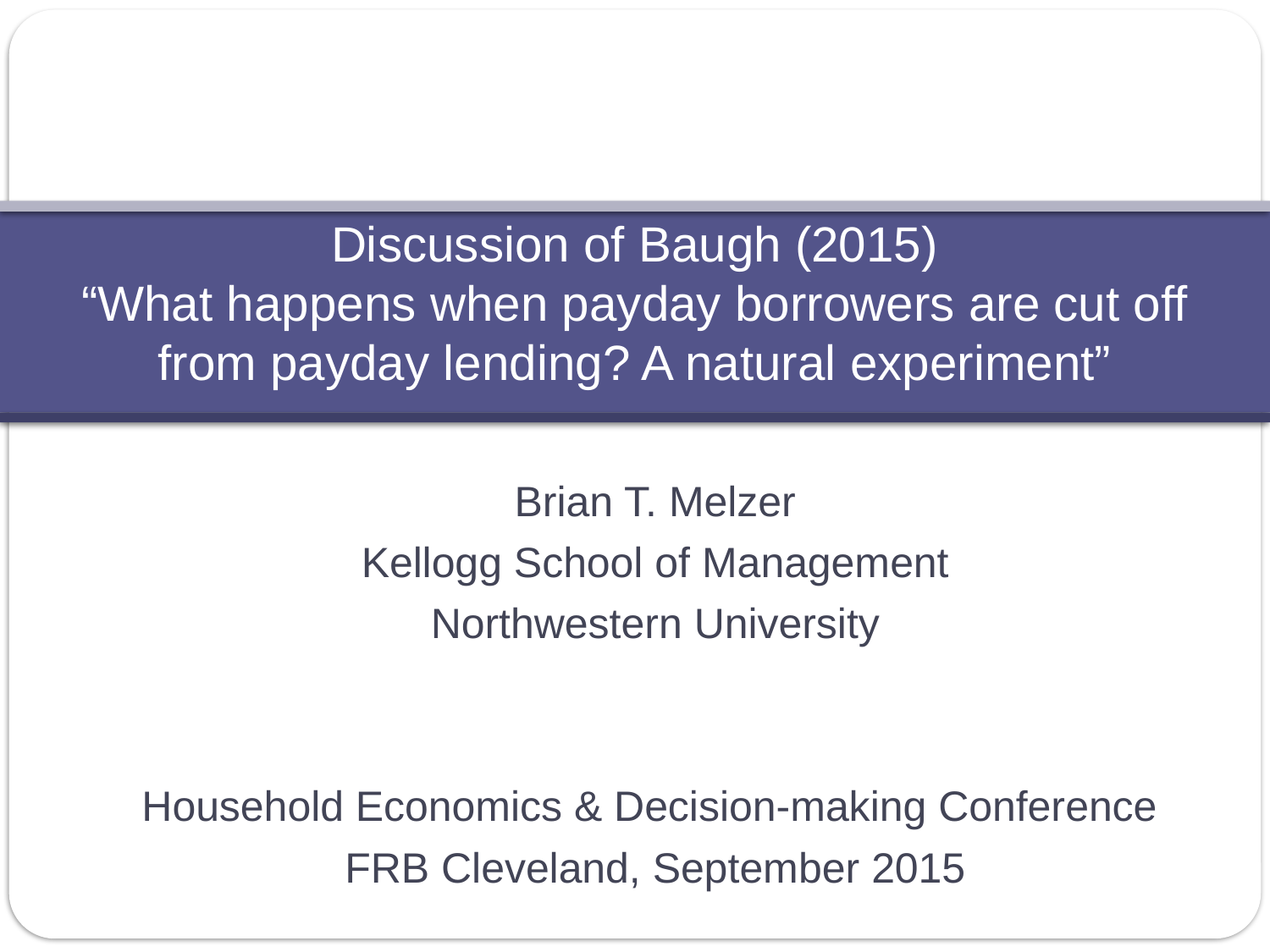

# Discussion of Baugh (2015) “What happens when payday borrowers are cut off from payday lending? A natural experiment”
Brian T. Melzer
Kellogg School of Management
Northwestern University

Household Economics & Decision-making Conference
FRB Cleveland, September 2015